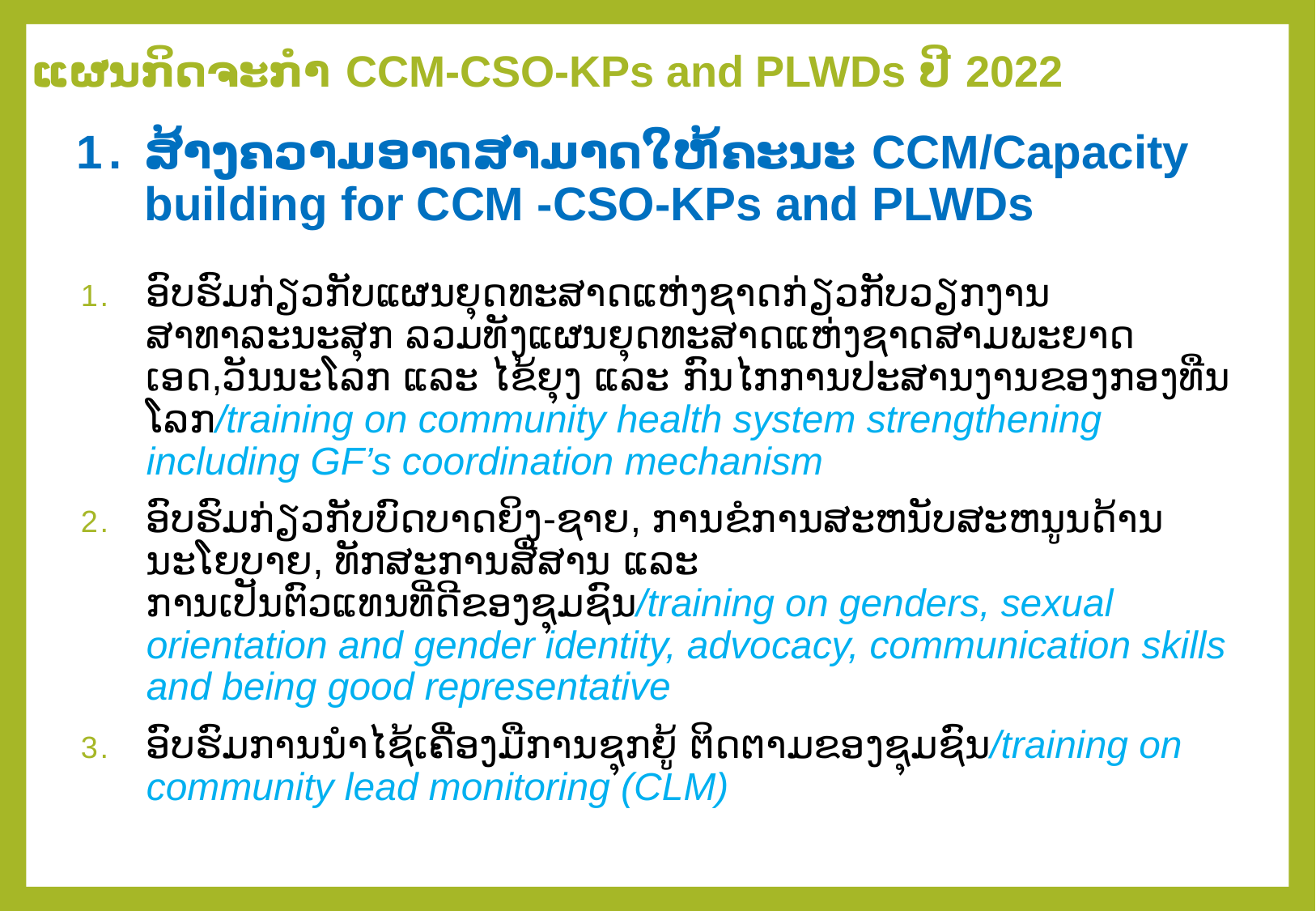

ແຜນກິດຈະກໍາ CCM-CSO-KPs and PLWDs ປີ 2022
# ສ້າງຄວາມອາດສາມາດໃຫ້ຄະນະ CCM/Capacity building for CCM -CSO-KPs and PLWDs
ອົບຮົມກ່ຽວກັບແຜນຍຸດທະສາດແຫ່ງຊາດກ່ຽວກັບວຽກງານສາທາລະນະສຸກ ລວມທັງແຜນຍຸດທະສາດແຫ່ງຊາດສາມພະຍາດ ເອດ,ວັນນະໂລກ ແລະ ໄຂ້ຍຸງ ແລະ ກົນໄກການປະສານງານຂອງກອງທືນໂລກ/training on community health system strengthening including GF’s coordination mechanism
ອົບຮົມກ່ຽວກັບບົດບາດຍິງ-ຊາຍ, ການຂໍການສະຫນັບສະຫນູນດ້ານນະໂຍບາຍ, ທັກສະການສື່ສານ ແລະ ການເປັນຕົວແທນທີ່ດີຂອງຊຸມຊົນ/training on genders, sexual orientation and gender identity, advocacy, communication skills and being good representative
ອົບຮົມການນໍາໄຊ້ເຄື່ອງມືການຊຸກຍູ້ ຕິດຕາມຂອງຊຸມຊົນ/training on community lead monitoring (CLM)